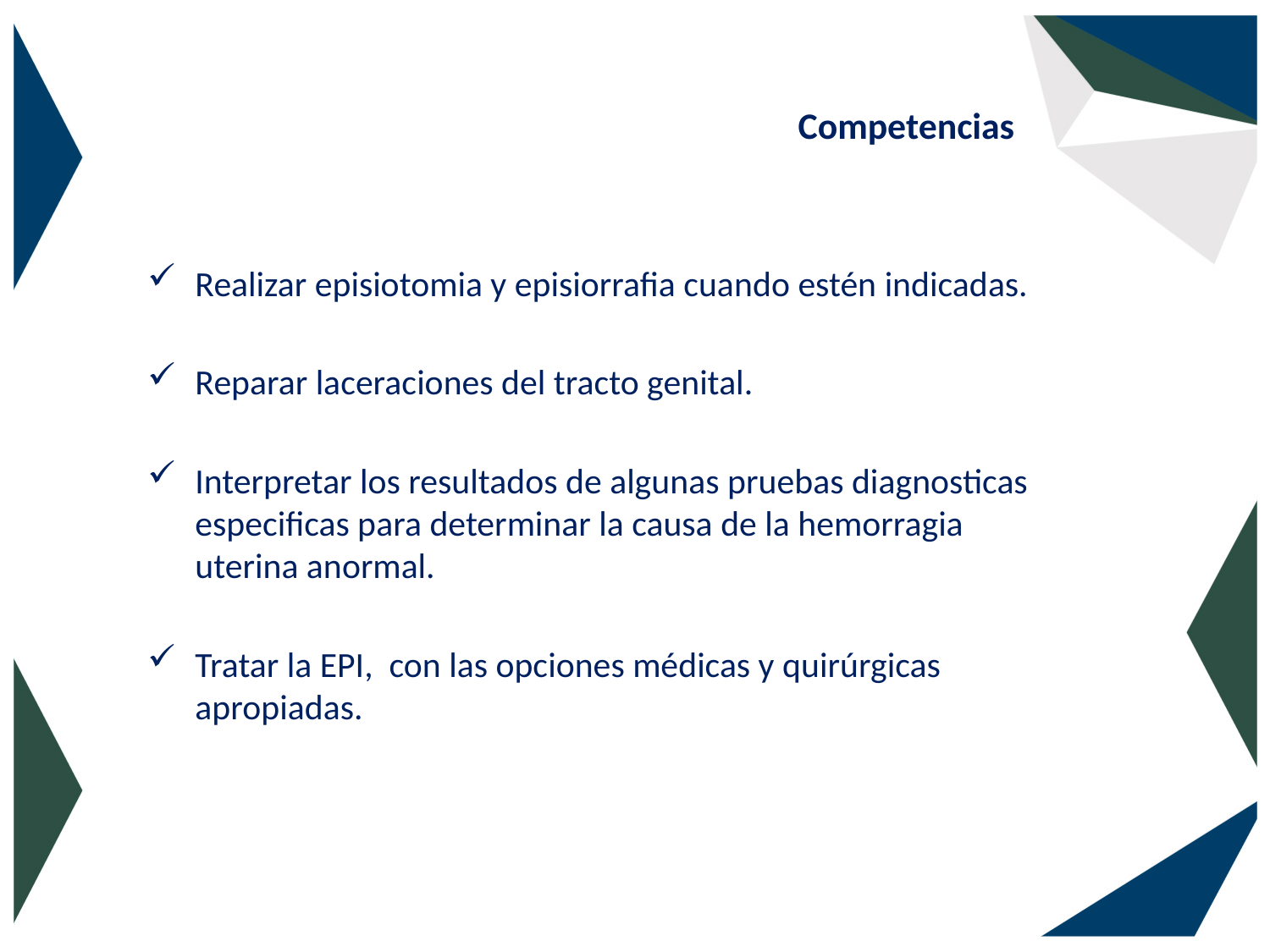

# Competencias
Realizar episiotomia y episiorrafia cuando estén indicadas.

Reparar laceraciones del tracto genital.

Interpretar los resultados de algunas pruebas diagnosticas especificas para determinar la causa de la hemorragia uterina anormal.

Tratar la EPI,  con las opciones médicas y quirúrgicas apropiadas.